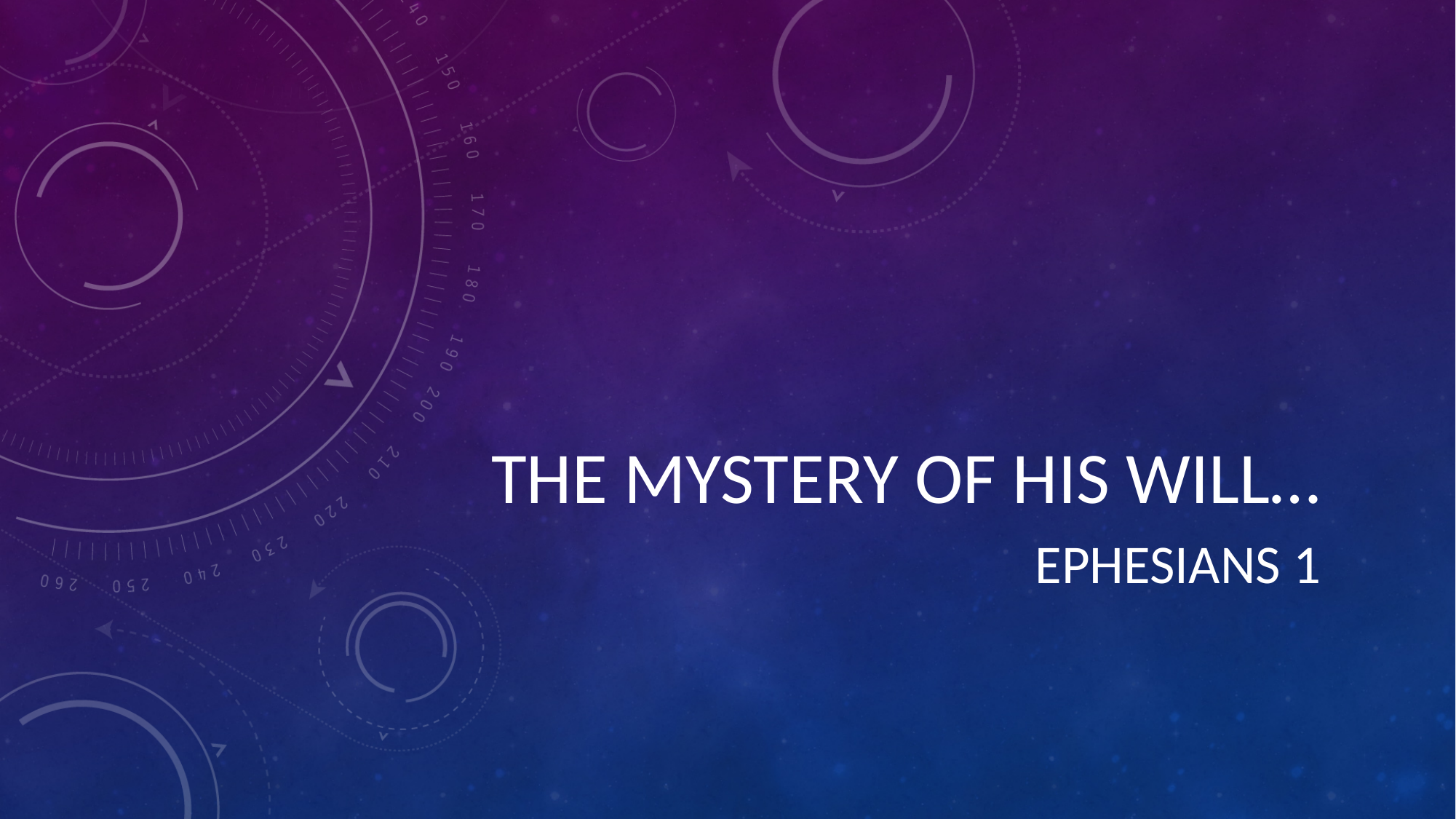

# The mystery of His will…
Ephesians 1